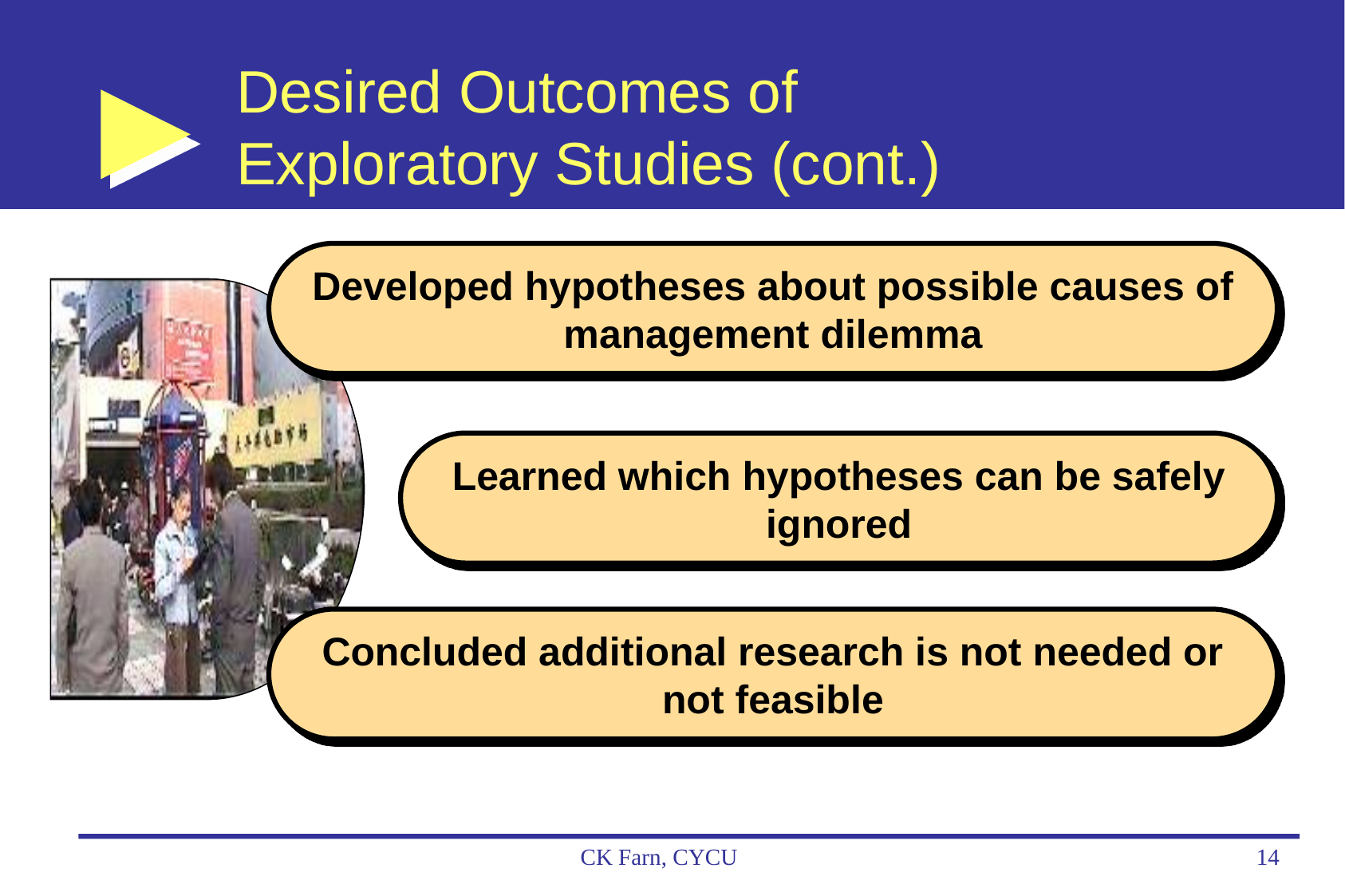

# Desired Outcomes of Exploratory Studies (cont.)
Developed hypotheses about possible causes of management dilemma

Learned which hypotheses can be safely ignored
Concluded additional research is not needed or not feasible
CK Farn, CYCU
14